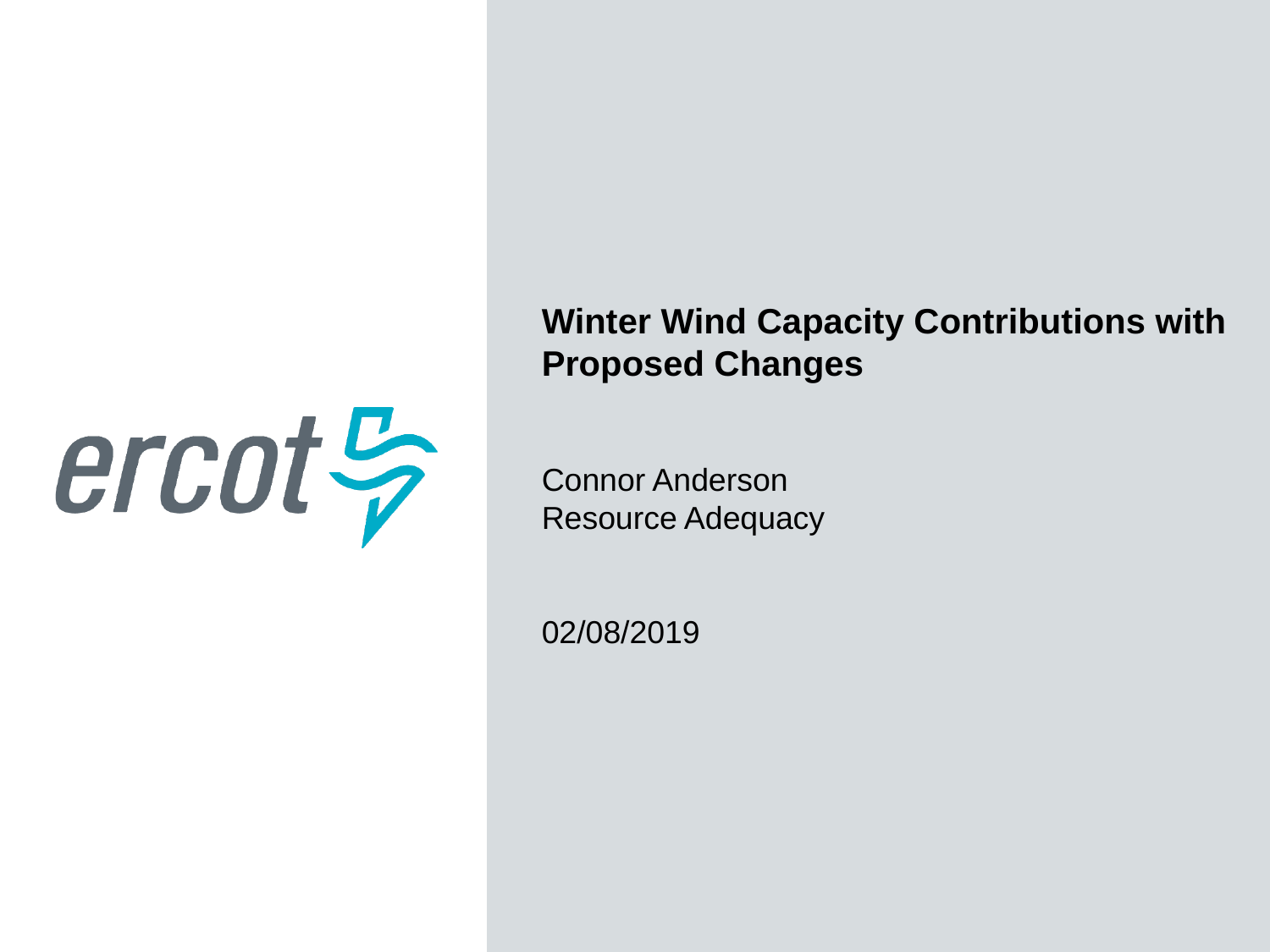

Winter Wind Capacity Contributions with Proposed Changes

Connor Anderson
Resource Adequacy

02/08/2019